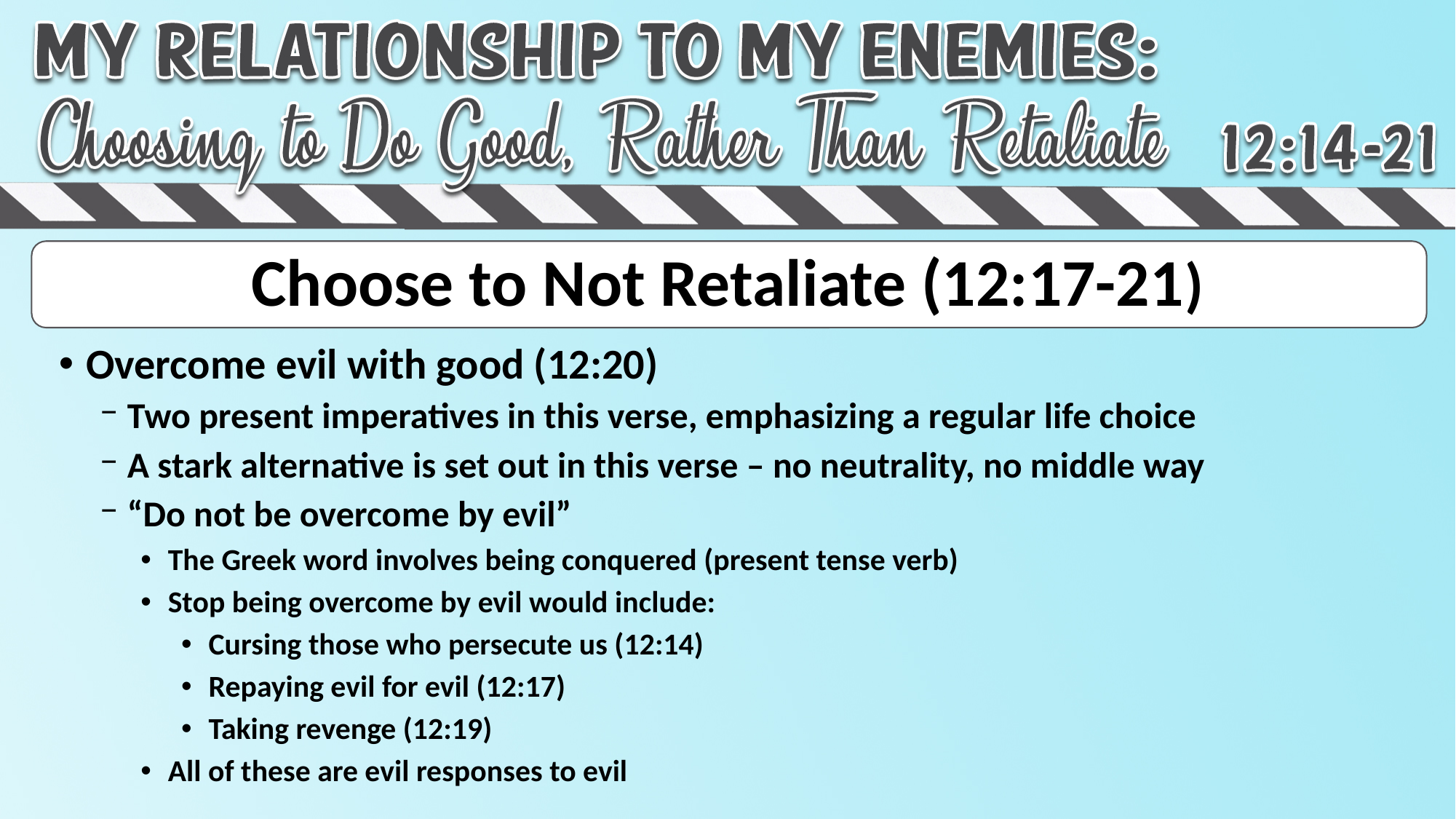

# Choose to Not Retaliate (12:17-21)
Overcome evil with good (12:20)
Two present imperatives in this verse, emphasizing a regular life choice
A stark alternative is set out in this verse – no neutrality, no middle way
“Do not be overcome by evil”
The Greek word involves being conquered (present tense verb)
Stop being overcome by evil would include:
Cursing those who persecute us (12:14)
Repaying evil for evil (12:17)
Taking revenge (12:19)
All of these are evil responses to evil